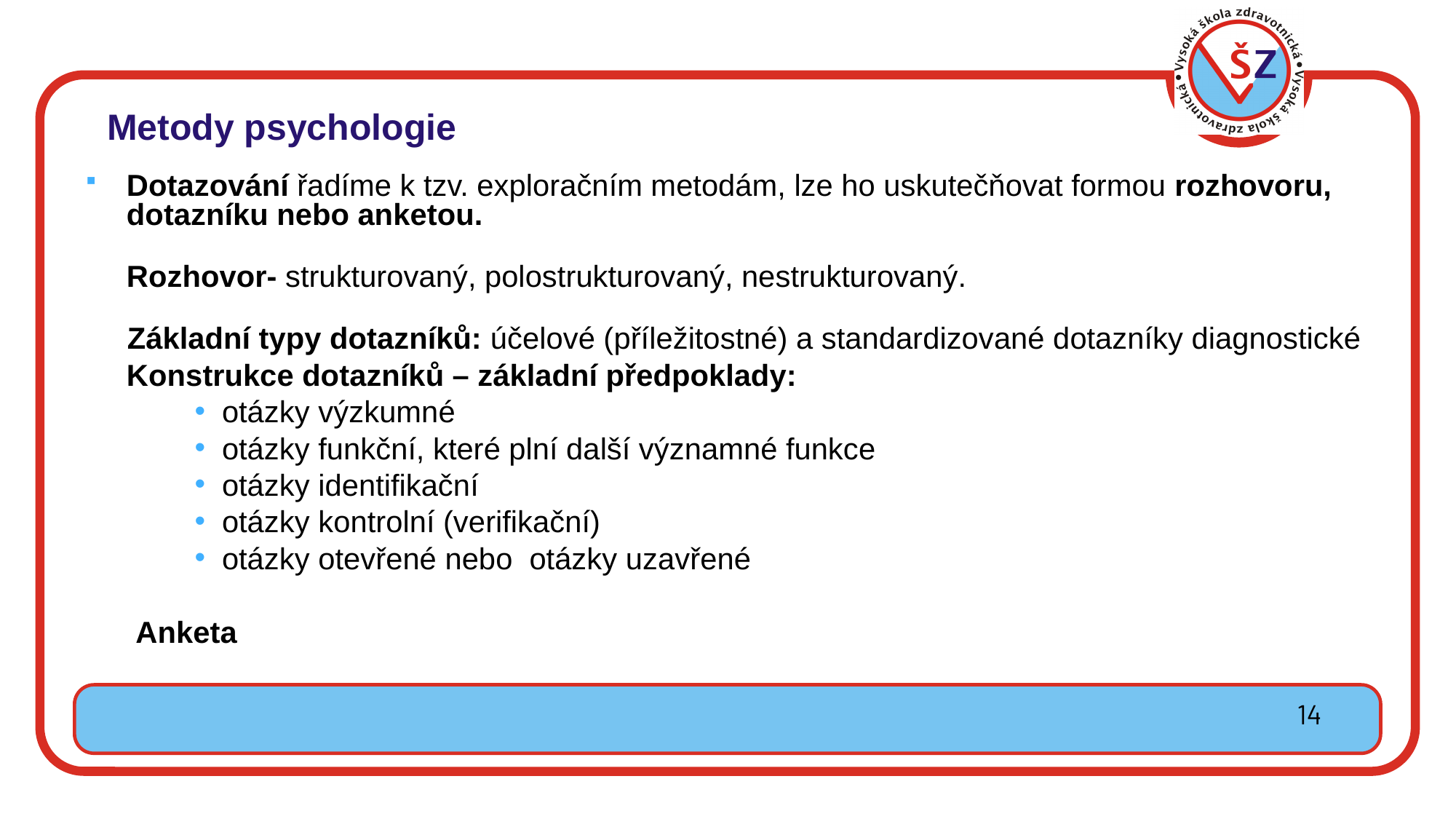

# Metody psychologie
Dotazování řadíme k tzv. exploračním metodám, lze ho uskutečňovat formou rozhovoru, dotazníku nebo anketou.
    	Rozhovor- strukturovaný, polostrukturovaný, nestrukturovaný.
     Základní typy dotazníků: účelové (příležitostné) a standardizované dotazníky diagnostické
    	Konstrukce dotazníků – základní předpoklady:
otázky výzkumné
otázky funkční, které plní další významné funkce
otázky identifikační
otázky kontrolní (verifikační)
otázky otevřené nebo  otázky uzavřené

      Anketa

14